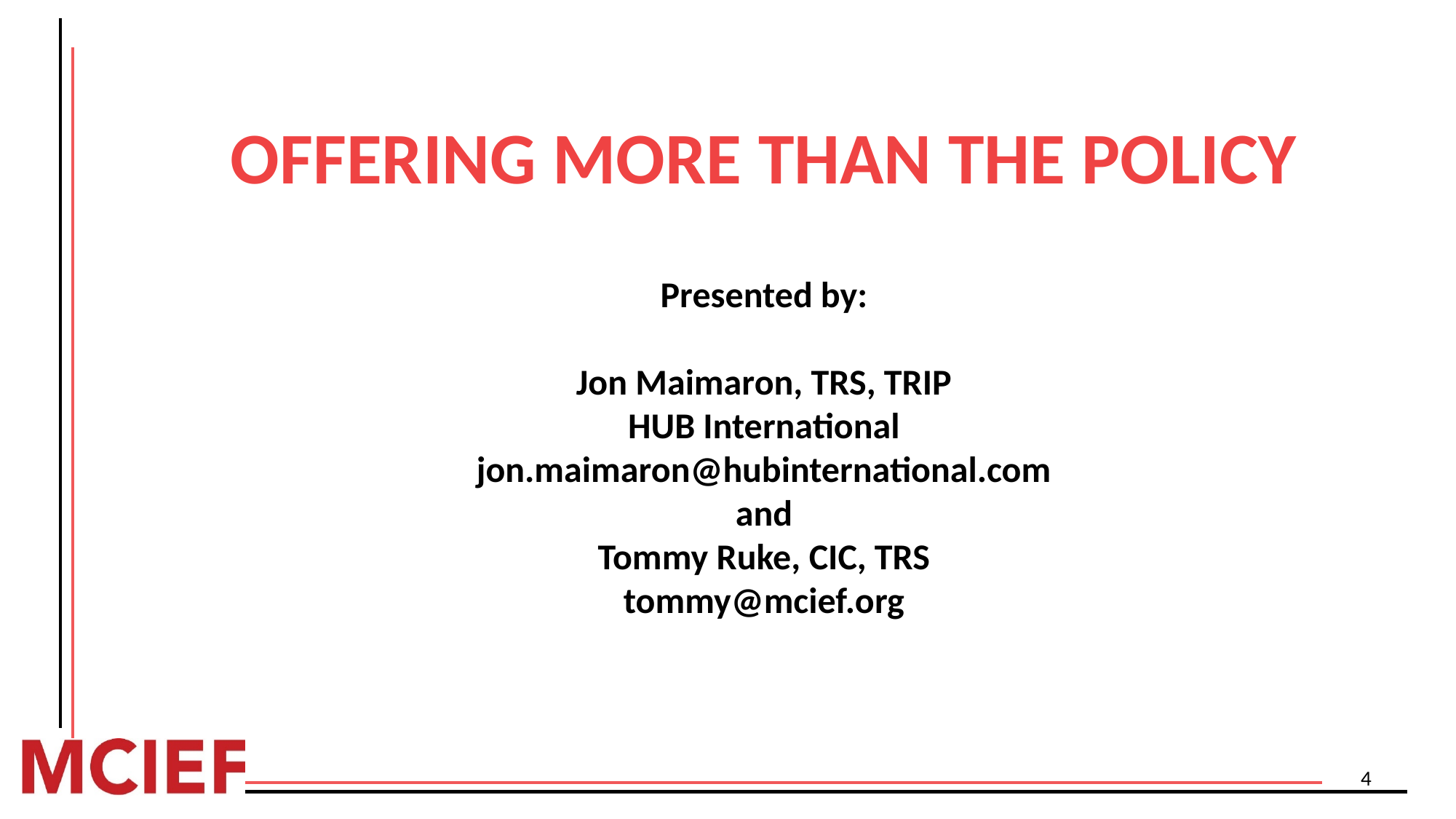

# OFFERING MORE THAN THE POLICY Presented by: Jon Maimaron, TRS, TRIP HUB International jon.maimaron@hubinternational.com and Tommy Ruke, CIC, TRS tommy@mcief.org
4